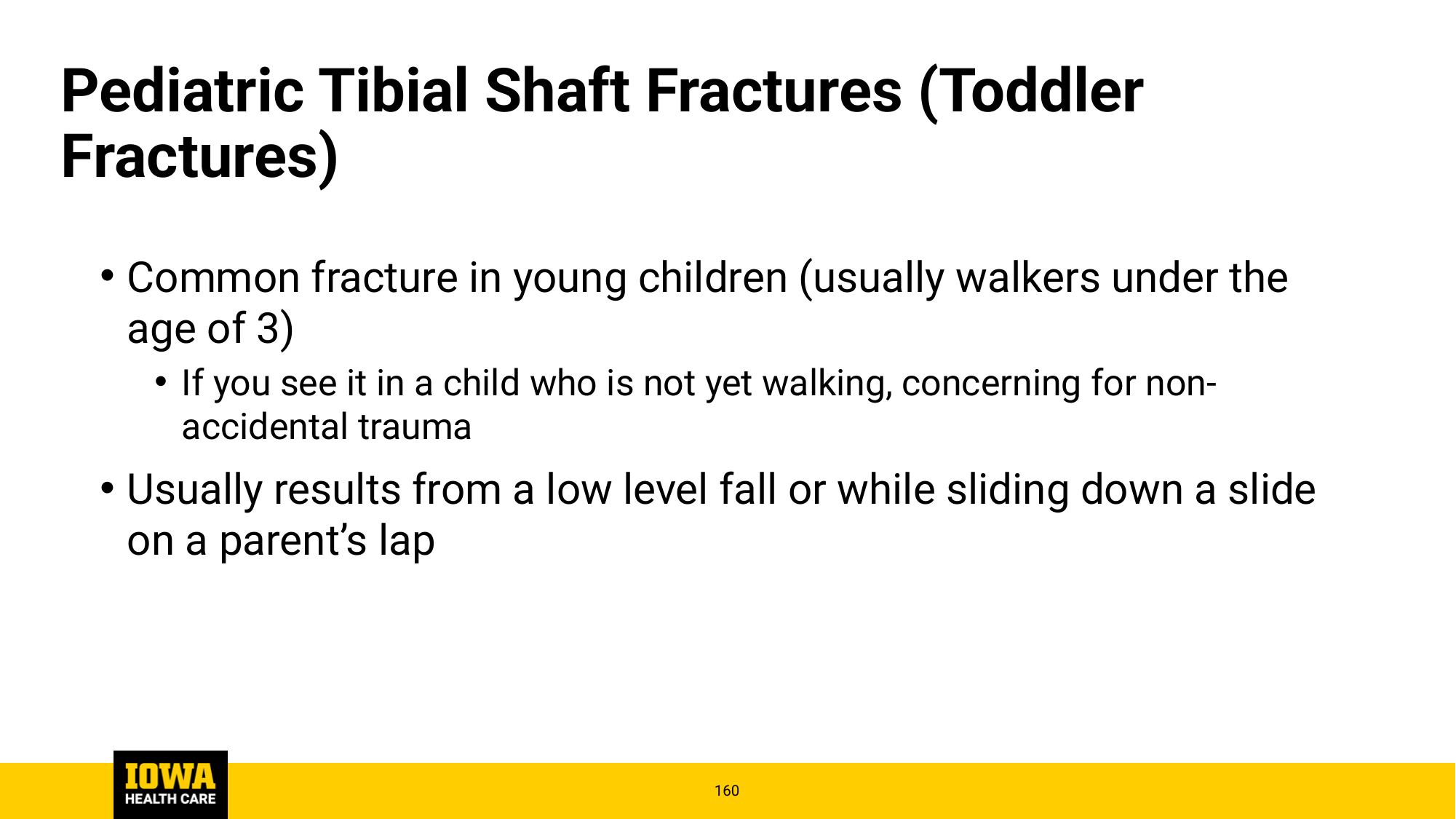

# Pediatric Tibial Shaft Fractures (Toddler Fractures)
Common fracture in young children (usually walkers under the age of 3)
If you see it in a child who is not yet walking, concerning for non-accidental trauma
Usually results from a low level fall or while sliding down a slide on a parent’s lap